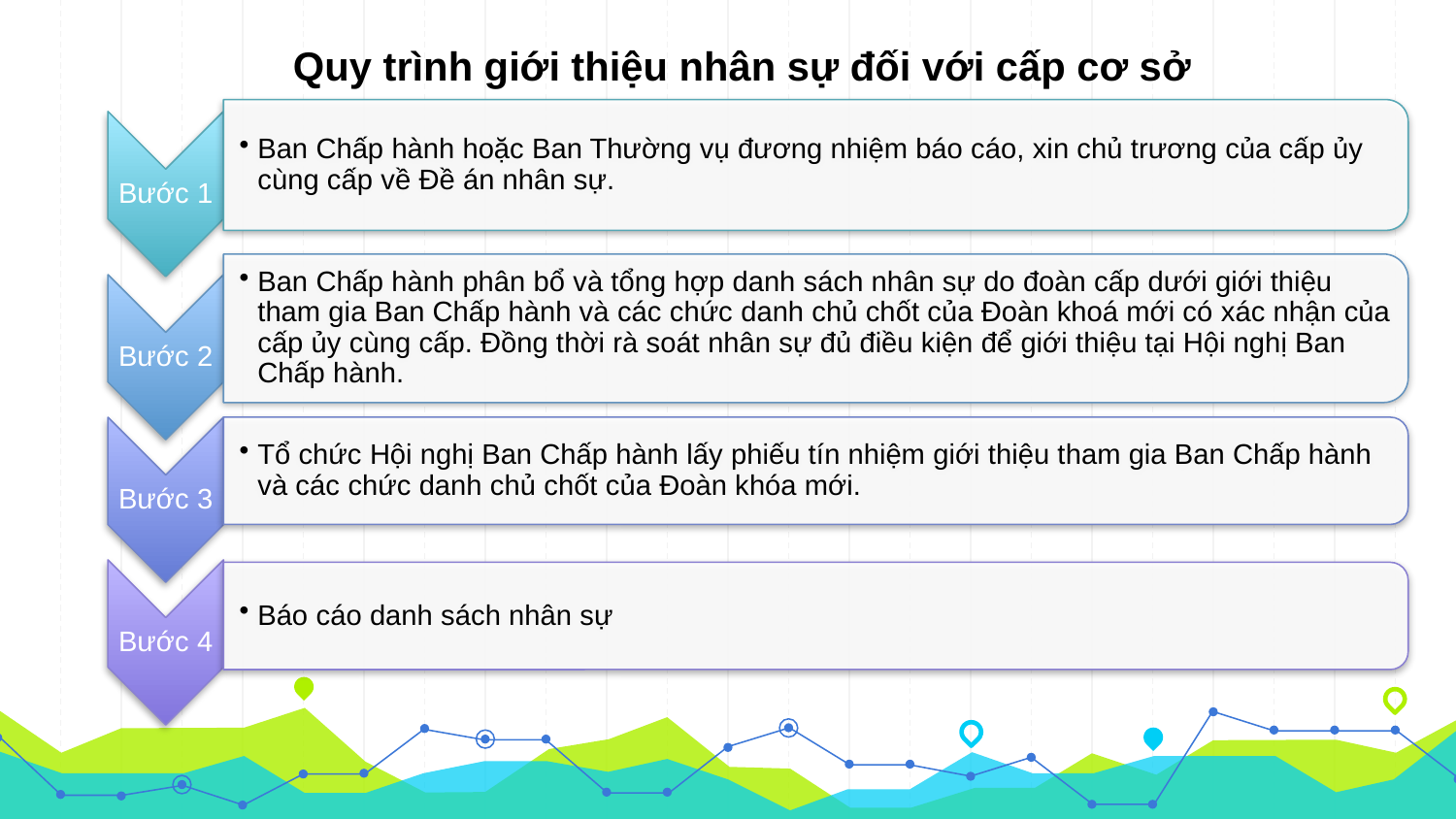

Quy trình giới thiệu nhân sự đối với cấp cơ sở
Bước 1
Ban Chấp hành hoặc Ban Thường vụ đương nhiệm báo cáo, xin chủ trương của cấp ủy cùng cấp về Đề án nhân sự.
Bước 2
Ban Chấp hành phân bổ và tổng hợp danh sách nhân sự do đoàn cấp dưới giới thiệu tham gia Ban Chấp hành và các chức danh chủ chốt của Đoàn khoá mới có xác nhận của cấp ủy cùng cấp. Đồng thời rà soát nhân sự đủ điều kiện để giới thiệu tại Hội nghị Ban Chấp hành.
Bước 3
Tổ chức Hội nghị Ban Chấp hành lấy phiếu tín nhiệm giới thiệu tham gia Ban Chấp hành và các chức danh chủ chốt của Đoàn khóa mới.
Bước 4
Báo cáo danh sách nhân sự